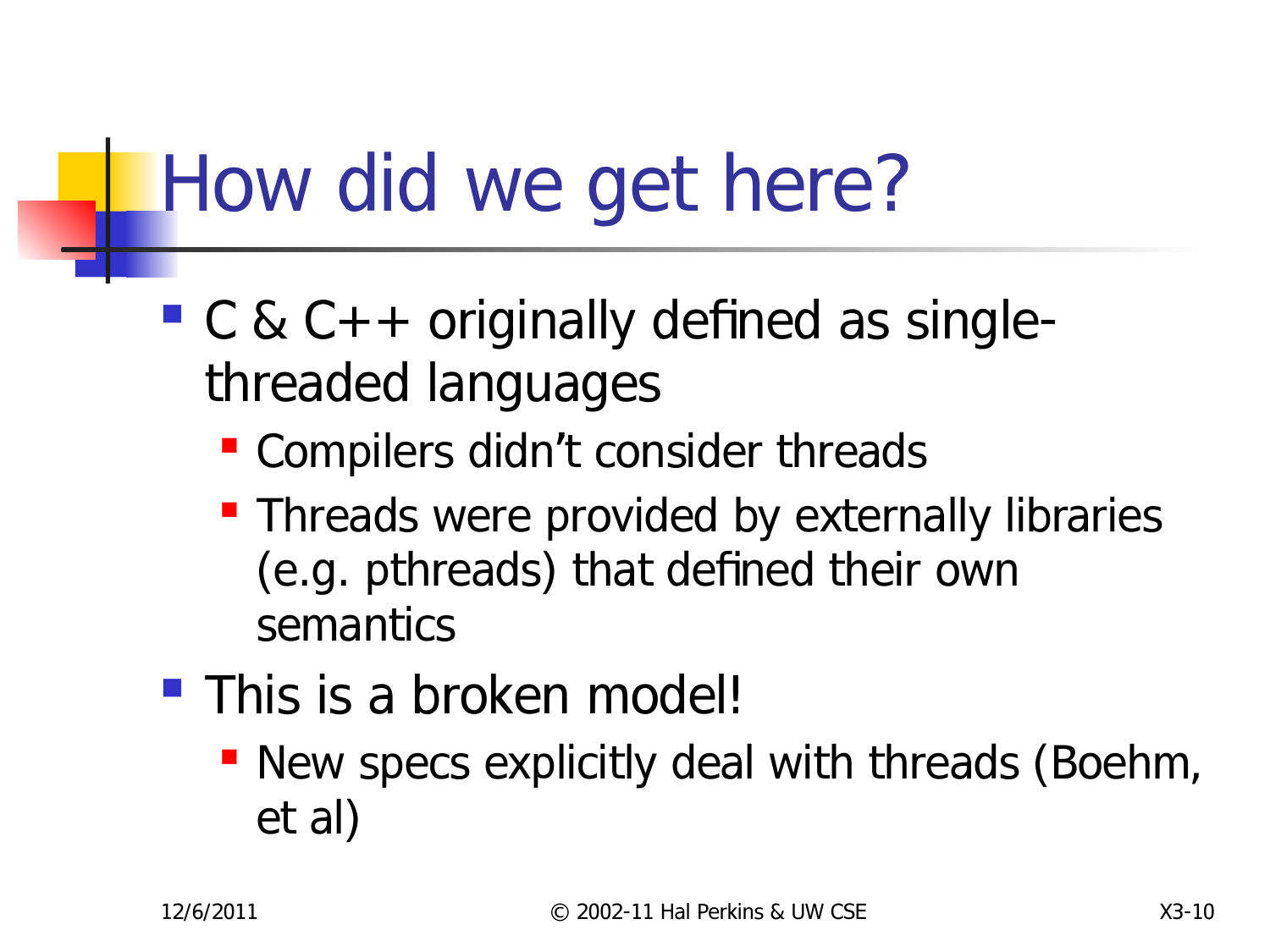

# How did we get here?
C & C++ originally defined as single-threaded languages
Compilers didn’t consider threads
Threads were provided by externally libraries (e.g. pthreads) that defined their own semantics
This is a broken model!
New specs explicitly deal with threads (Boehm, et al)
12/6/2011
© 2002-11 Hal Perkins & UW CSE
X3-10